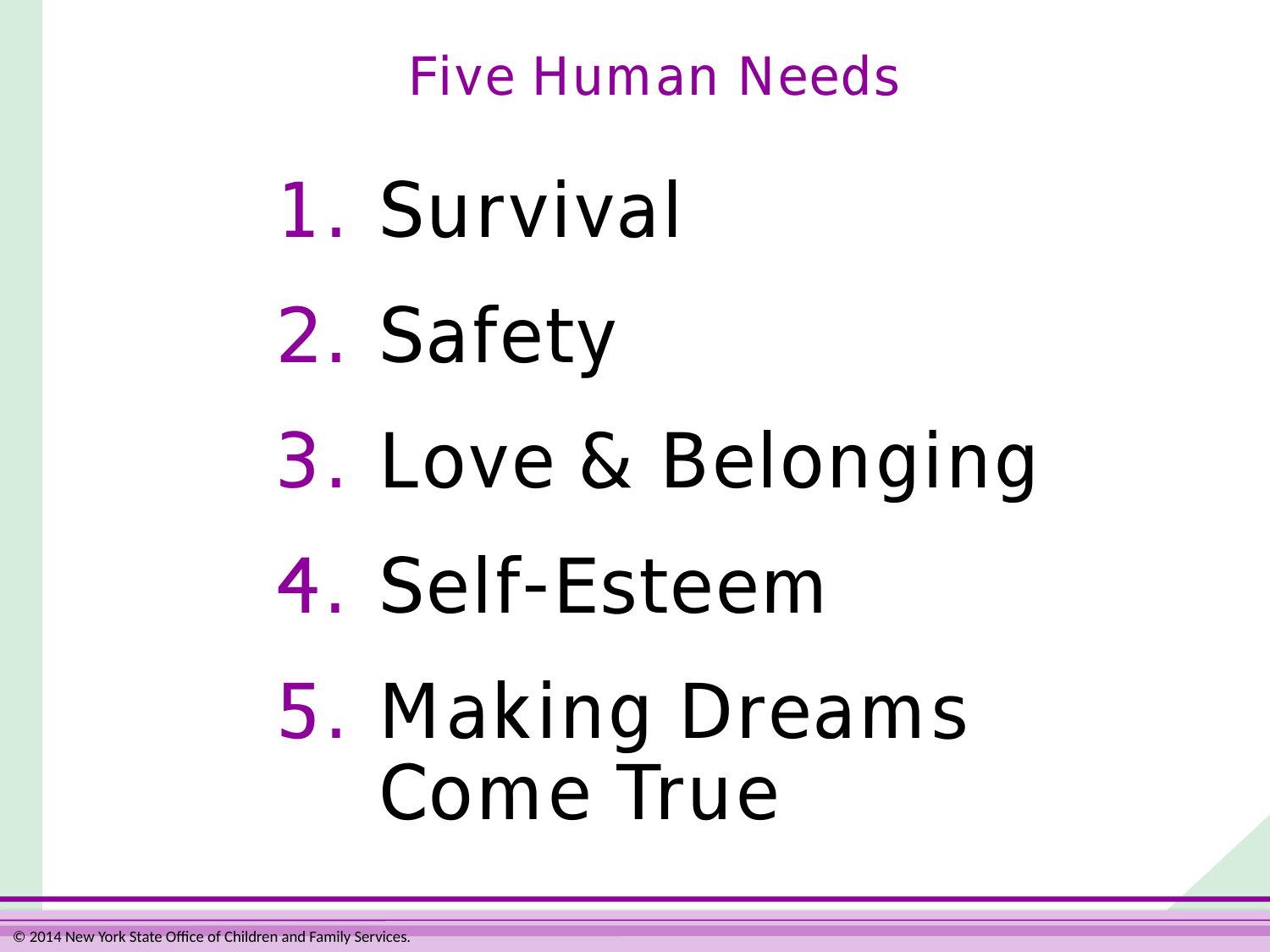

# Five Human Needs
1.	Survival
2.	Safety
3.	Love & Belonging
4.	Self-Esteem
5.	Making Dreams
Come True